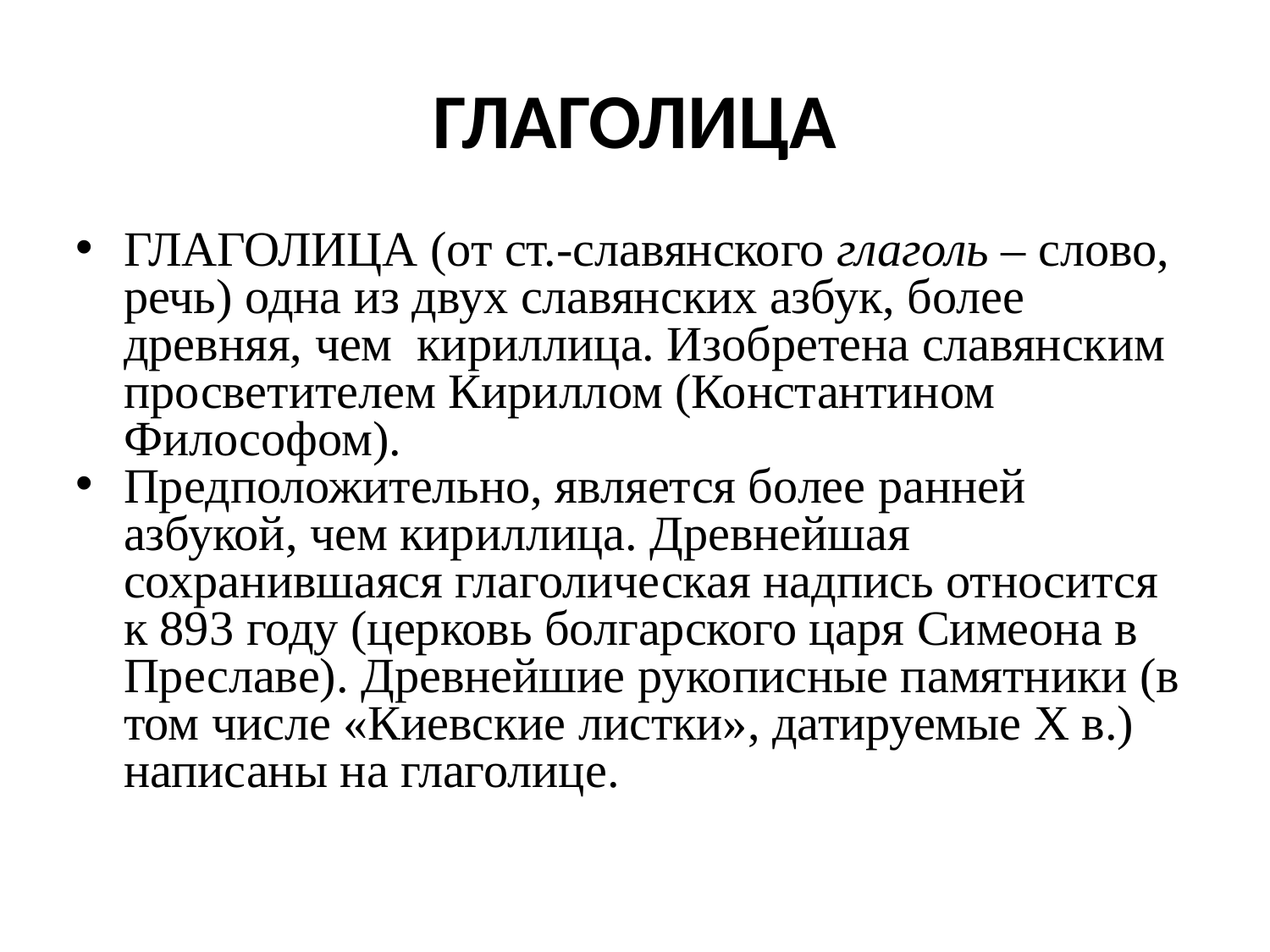

ГЛАГОЛИЦА
ГЛАГОЛИЦА (от ст.-славянского глаголь – слово, речь) одна из двух славянских азбук, более древняя, чем  кириллица. Изобретена славянским просветителем Кириллом (Константином Философом).
Предположительно, является более ранней азбукой, чем кириллица. Древнейшая сохранившаяся глаголическая надпись относится к 893 году (церковь болгарского царя Симеона в Преславе). Древнейшие рукописные памятники (в том числе «Киевские листки», датируемые X в.) написаны на глаголице.